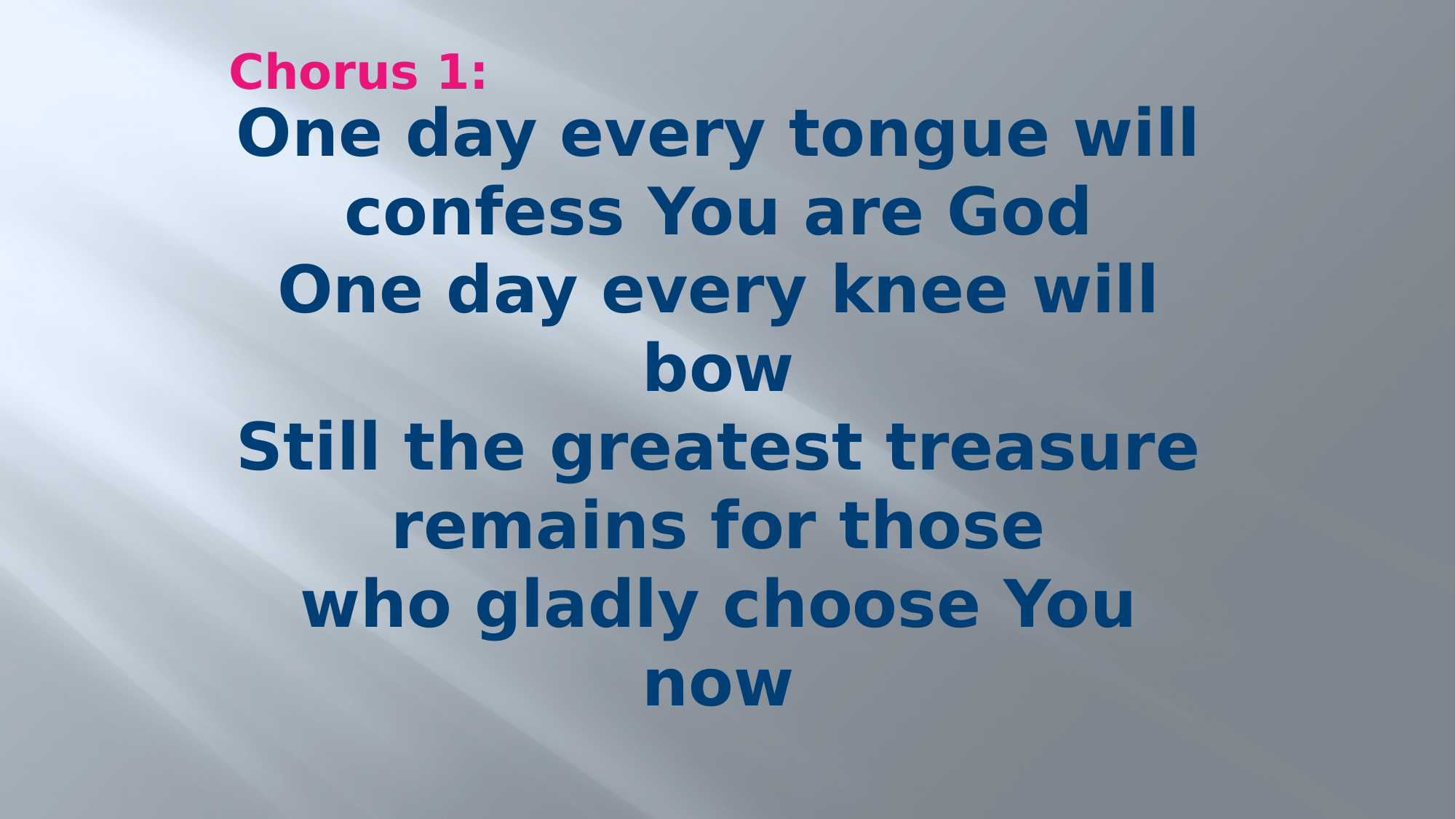

Chorus 1:
# One day every tongue will confess You are God One day every knee will bow Still the greatest treasure remains for those who gladly choose You now